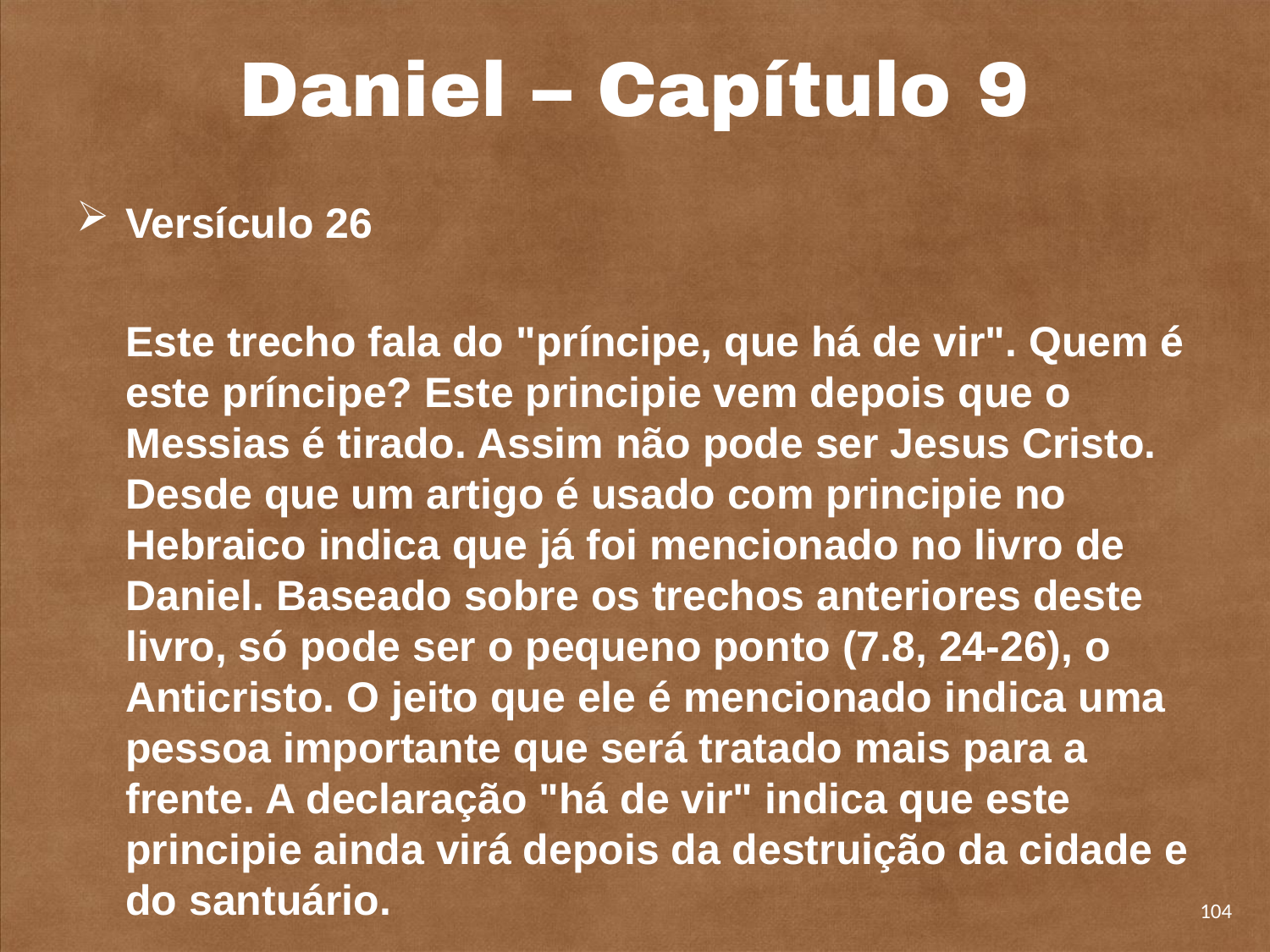

# Daniel – Capítulo 9

Versículo 26

Este trecho fala do "príncipe, que há de vir". Quem é este príncipe? Este principie vem depois que o Messias é tirado. Assim não pode ser Jesus Cristo. Desde que um artigo é usado com principie no Hebraico indica que já foi mencionado no livro de Daniel. Baseado sobre os trechos anteriores deste livro, só pode ser o pequeno ponto (7.8, 24-26), o Anticristo. O jeito que ele é mencionado indica uma pessoa importante que será tratado mais para a frente. A declara­ção "há de vir" indica que este principie ainda virá depois da destruição da cidade e do santuário.
104